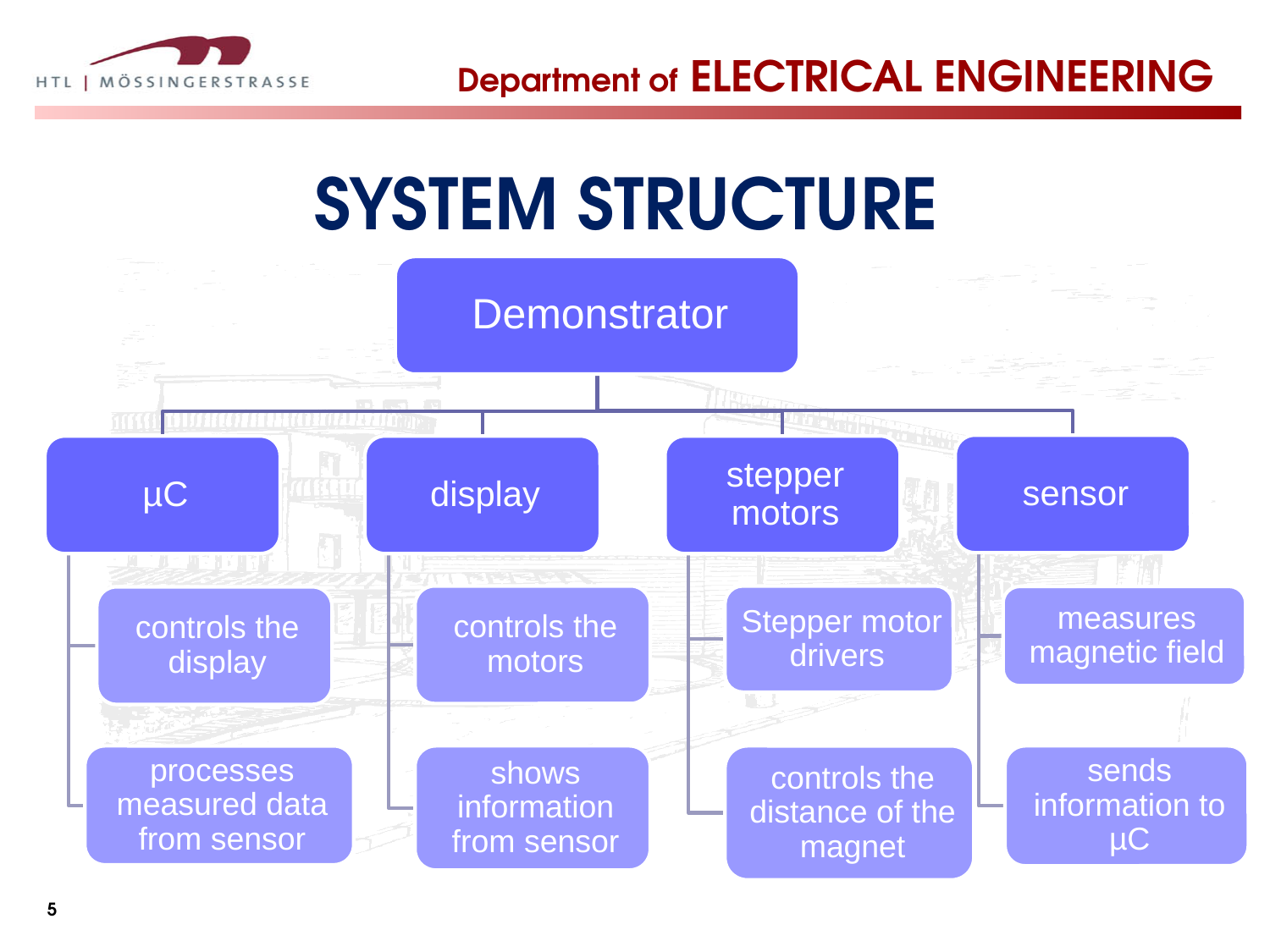

# SYSTEM STRUCTURE
Demonstrator
µC
controls the display
processes measured data from sensor
display
controls the motors
shows information from sensor
stepper motors
Stepper motor drivers
controls the distance of the magnet
sensor
measures magnetic field
sends information to µC